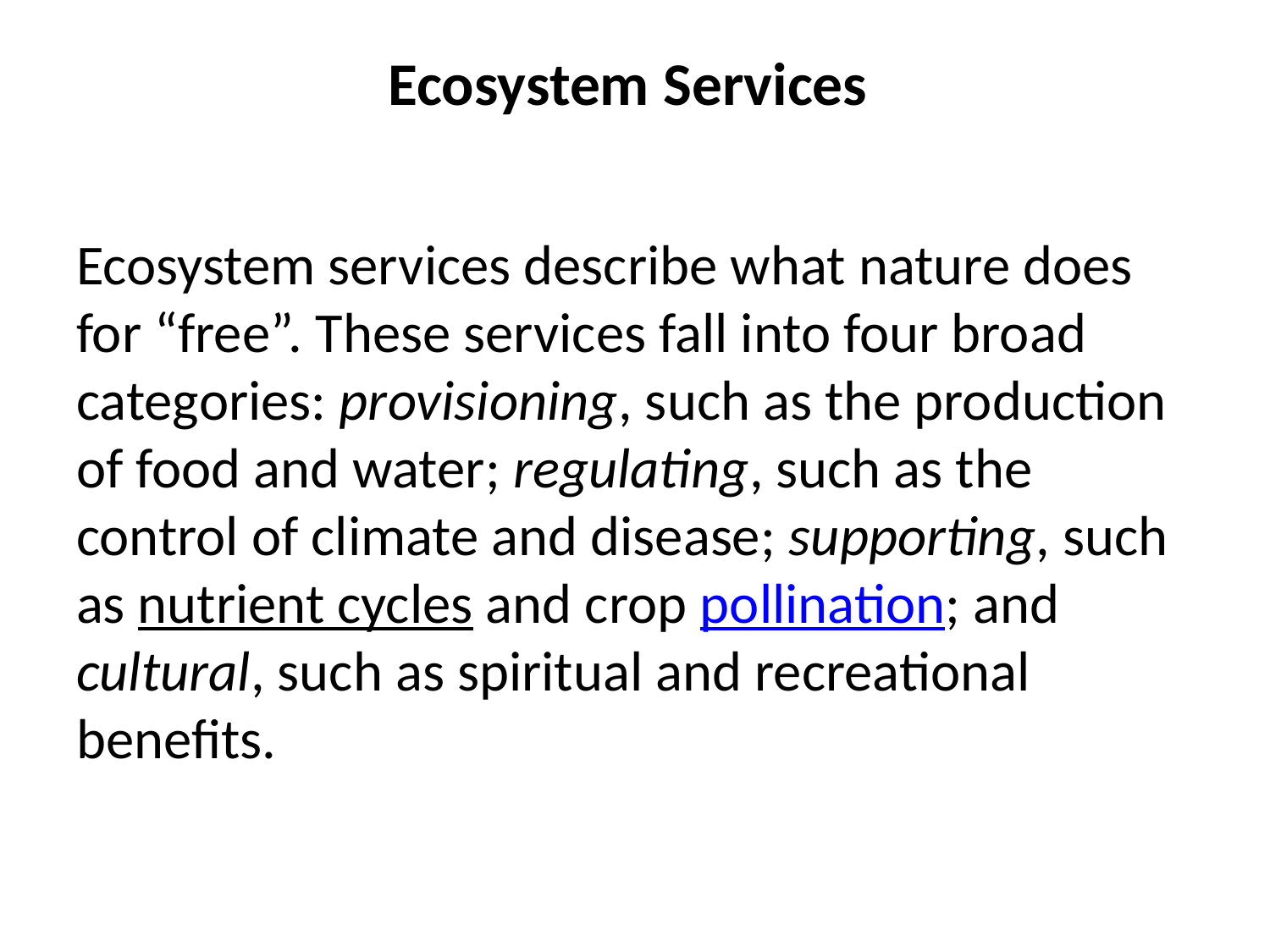

# Ecosystem Services
Ecosystem services describe what nature does for “free”. These services fall into four broad categories: provisioning, such as the production of food and water; regulating, such as the control of climate and disease; supporting, such as nutrient cycles and crop pollination; and cultural, such as spiritual and recreational benefits.